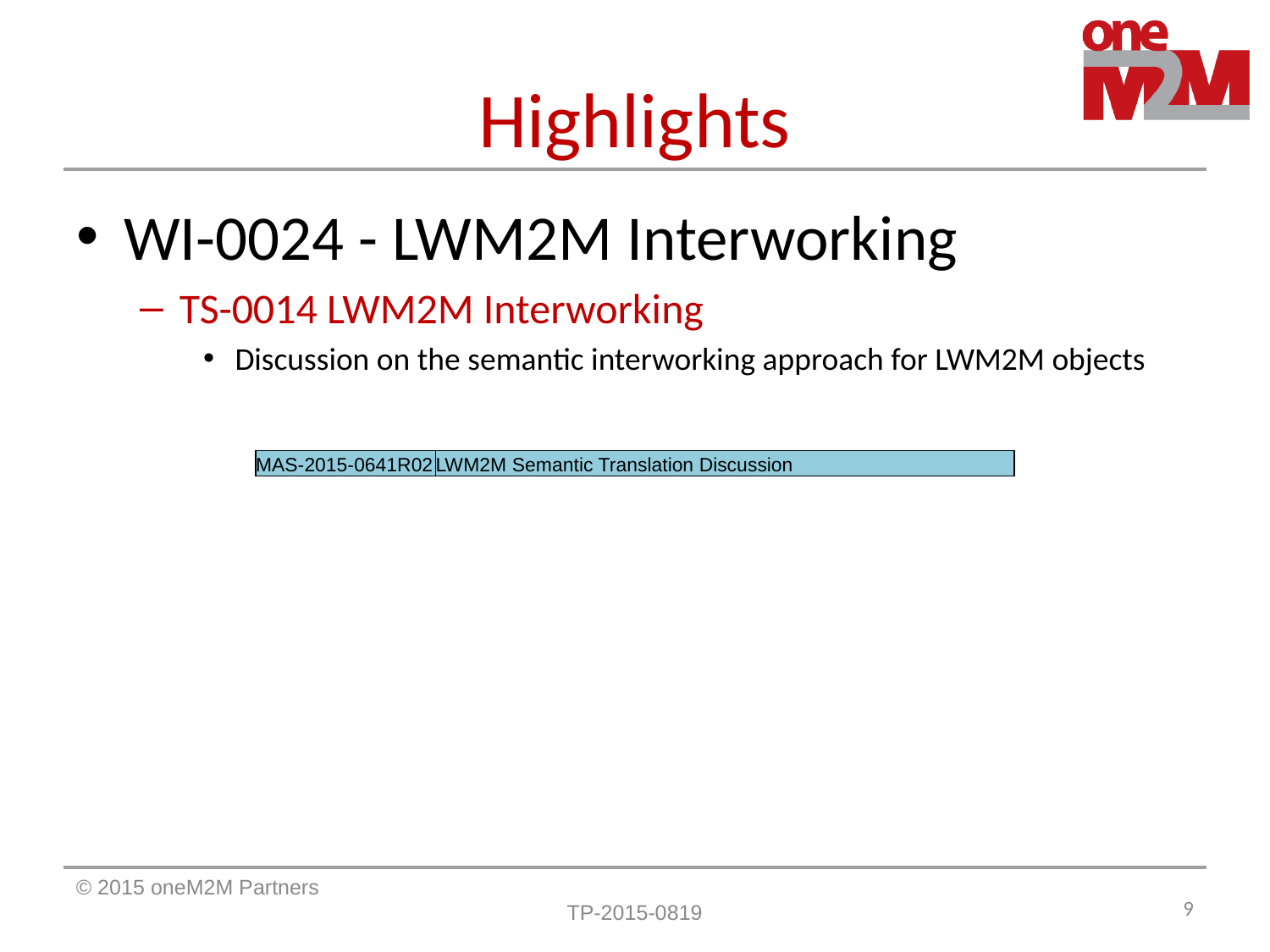

# Highlights
WI-0024 - LWM2M Interworking
TS-0014 LWM2M Interworking
Discussion on the semantic interworking approach for LWM2M objects

| MAS-2015-0641R02 | LWM2M Semantic Translation Discussion |
| --- | --- |
9